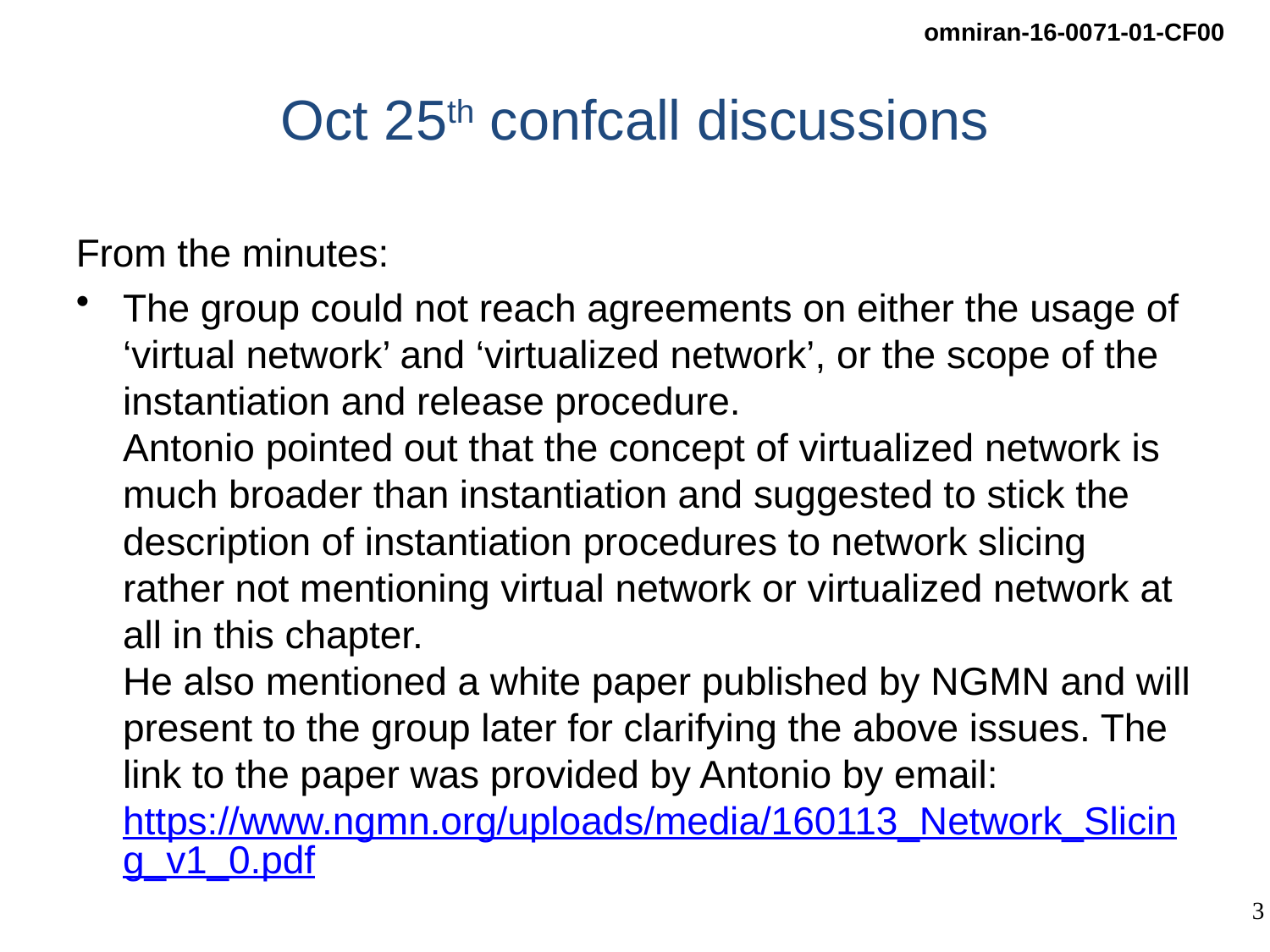

# Oct 25th confcall discussions
From the minutes:
The group could not reach agreements on either the usage of ‘virtual network’ and ‘virtualized network’, or the scope of the instantiation and release procedure.
Antonio pointed out that the concept of virtualized network is much broader than instantiation and suggested to stick the description of instantiation procedures to network slicing rather not mentioning virtual network or virtualized network at all in this chapter.
He also mentioned a white paper published by NGMN and will present to the group later for clarifying the above issues. The link to the paper was provided by Antonio by email: https://www.ngmn.org/uploads/media/160113_Network_Slicing_v1_0.pdf